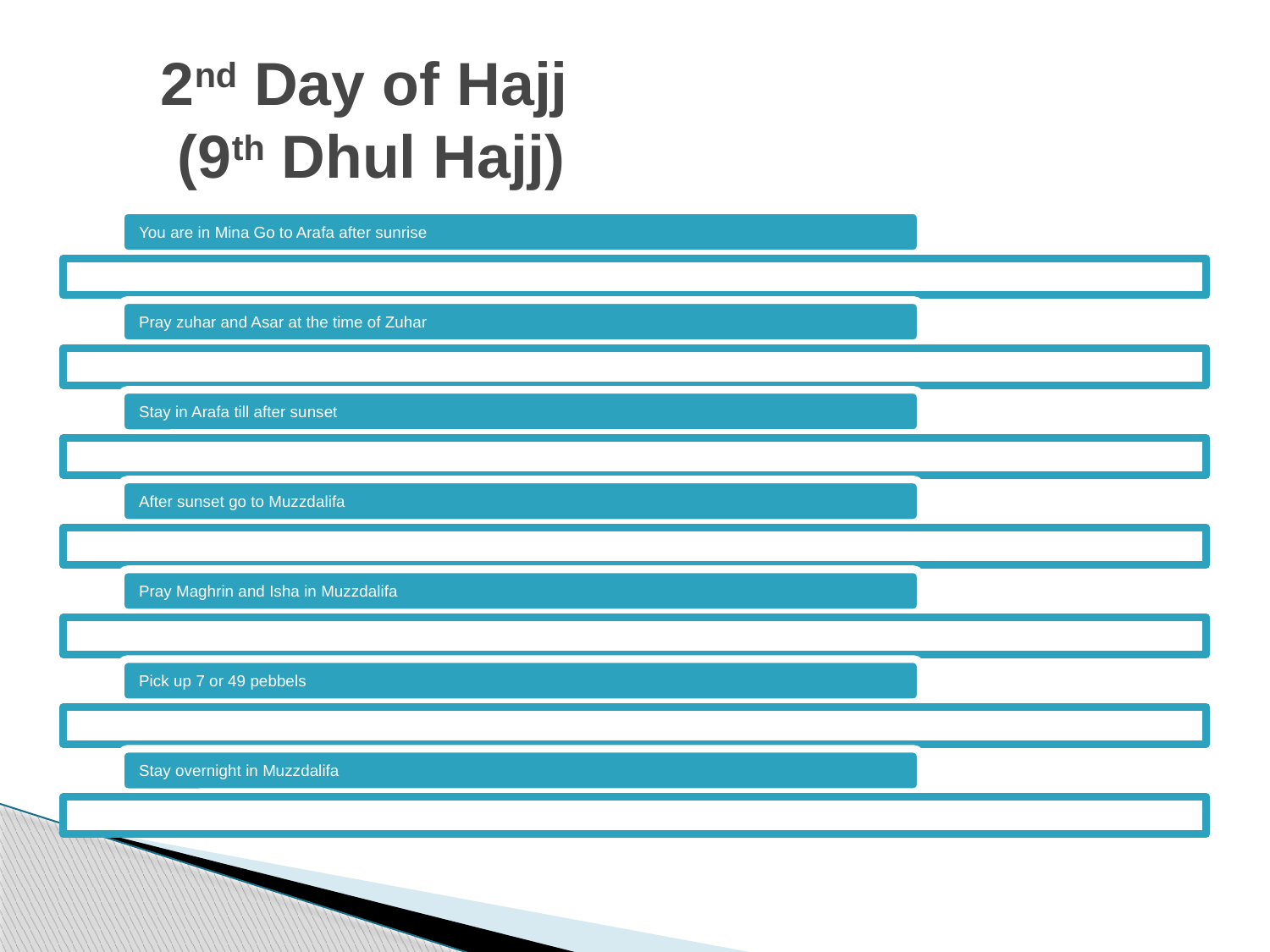

# 2nd Day of Hajj (9th Dhul Hajj)
You are in Mina Go to Arafa after sunrise
Pray zuhar and Asar at the time of Zuhar
Stay in Arafa till after sunset
After sunset go to Muzzdalifa
Pray Maghrin and Isha in Muzzdalifa
Pick up 7 or 49 pebbels
Stay overnight in Muzzdalifa